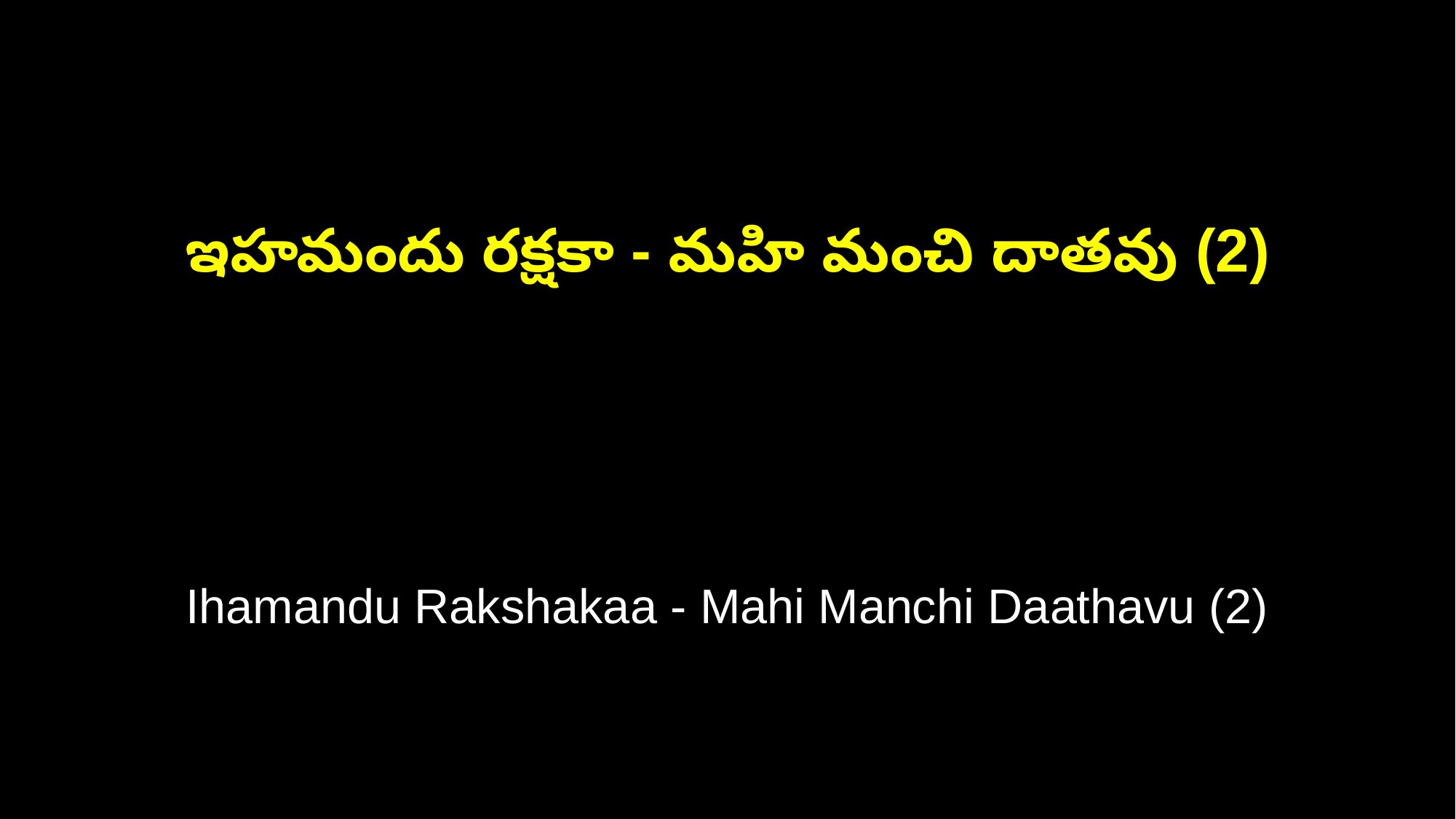

ఇహమందు రక్షకా - మహి మంచి దాతవు (2)
Ihamandu Rakshakaa - Mahi Manchi Daathavu (2)